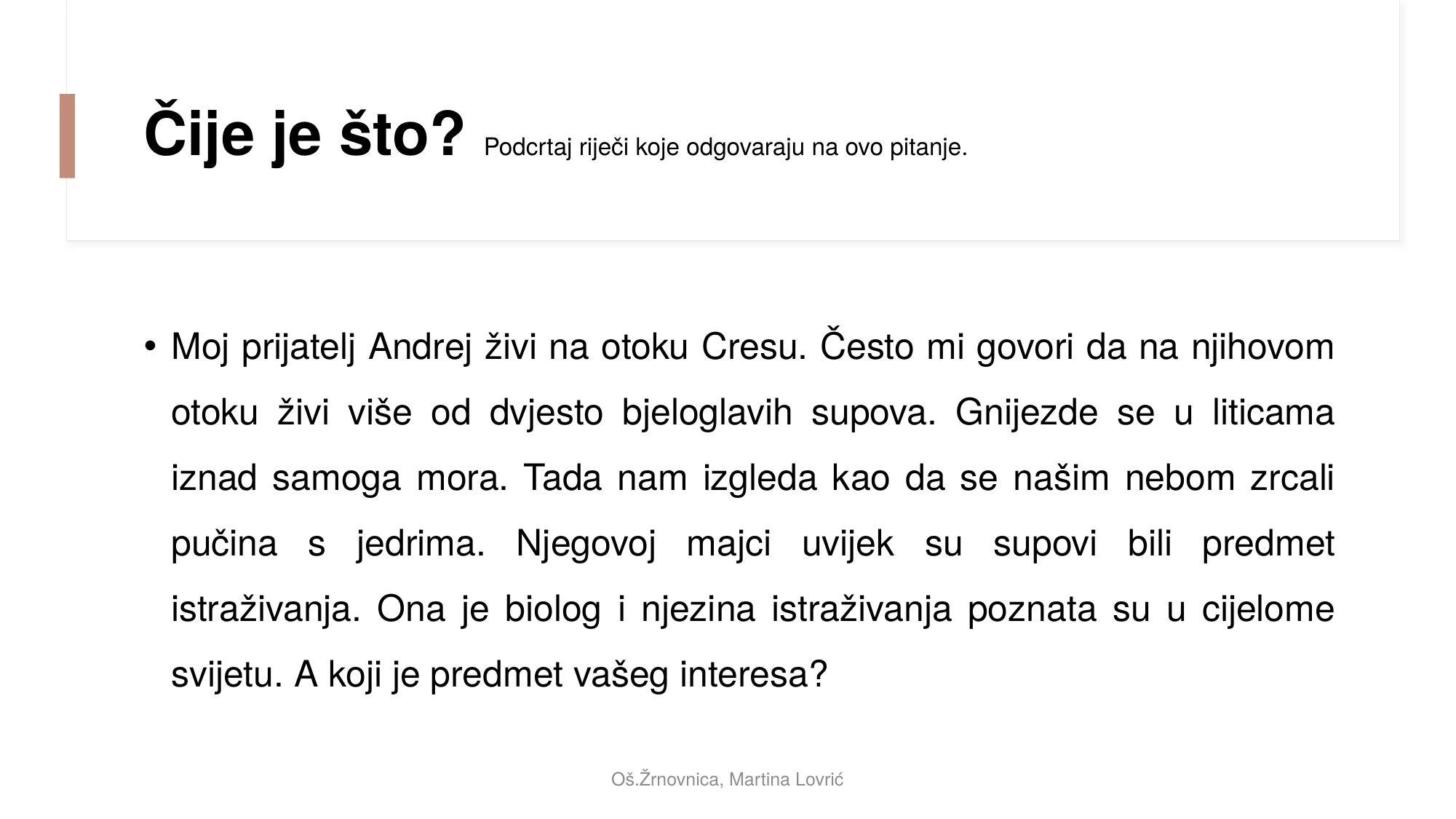

# Čije je što? Podcrtaj riječi koje odgovaraju na ovo pitanje.
Moj prijatelj Andrej živi na otoku Cresu. Često mi govori da na njihovom otoku živi više od dvjesto bjeloglavih supova. Gnijezde se u liticama iznad samoga mora. Tada nam izgleda kao da se našim nebom zrcali pučina s jedrima. Njegovoj majci uvijek su supovi bili predmet istraživanja. Ona je biolog i njezina istraživanja poznata su u cijelome svijetu. A koji je predmet vašeg interesa?
Oš.Žrnovnica, Martina Lovrić